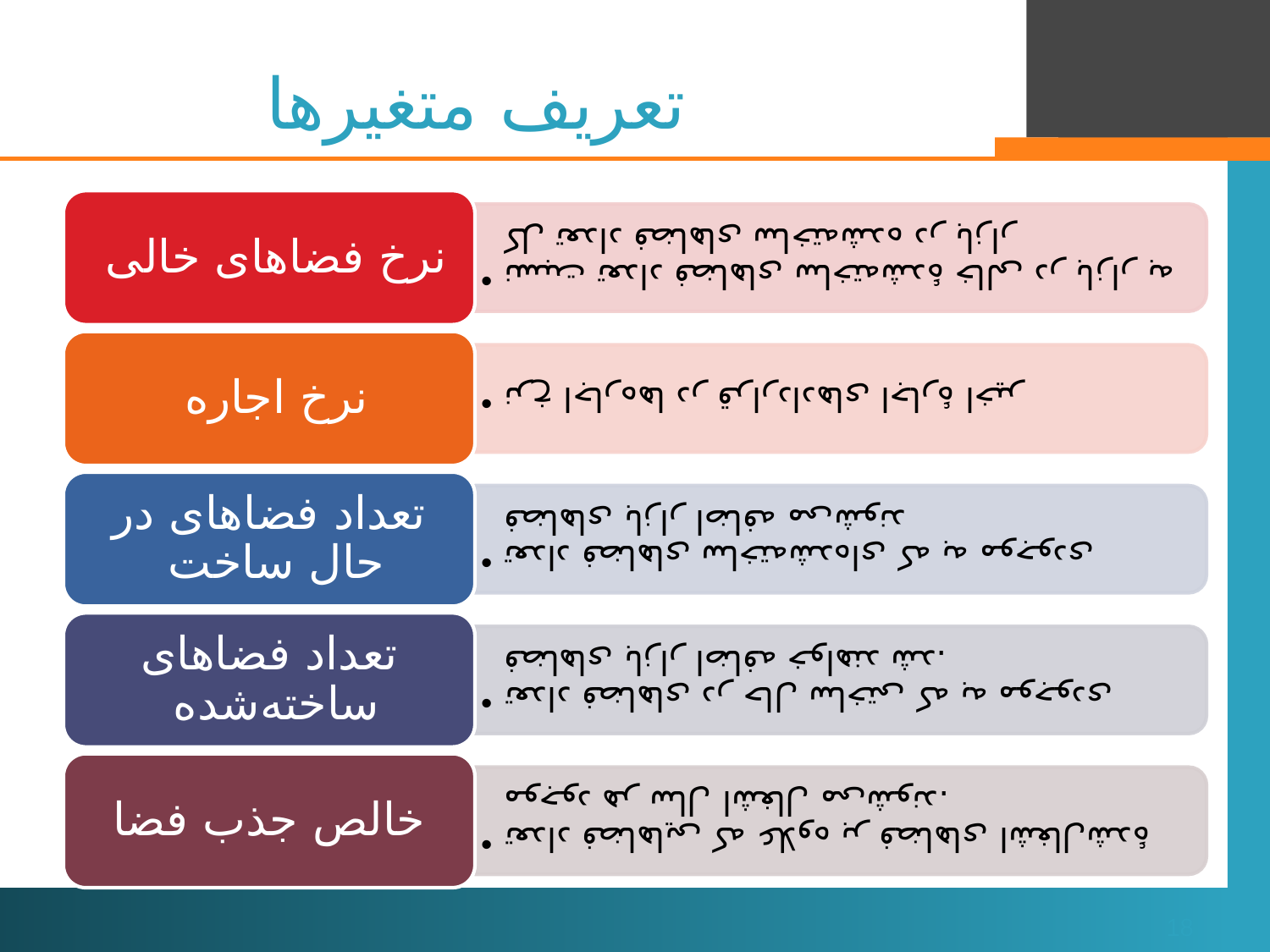

# تعریف متغیرها
نسبت تعداد فضاهای ساخته‌شدۀ خالی در بازار به کل تعداد فضاهای ساخته‌شده در بازار
نرخ فضاهای خالی
نرخ اجاره‌ها در قراردادهای اجارۀ اخیر
نرخ اجاره
تعداد فضاهای ساخته‌شده‌ای که به موجودی فضاهای بازار اضافه می‌شوند
تعداد فضاهای در حال ساخت
تعداد فضاهای در حال ساختی که به موجودی فضاهای بازار اضافه خواهند شد.
تعداد فضاهای ساخته‌شده
تعداد فضاهایی که علاوه بر فضاهای اشغال‌شدۀ موجود هر سال اشغال می‌شوند.
خالص جذب فضا
18